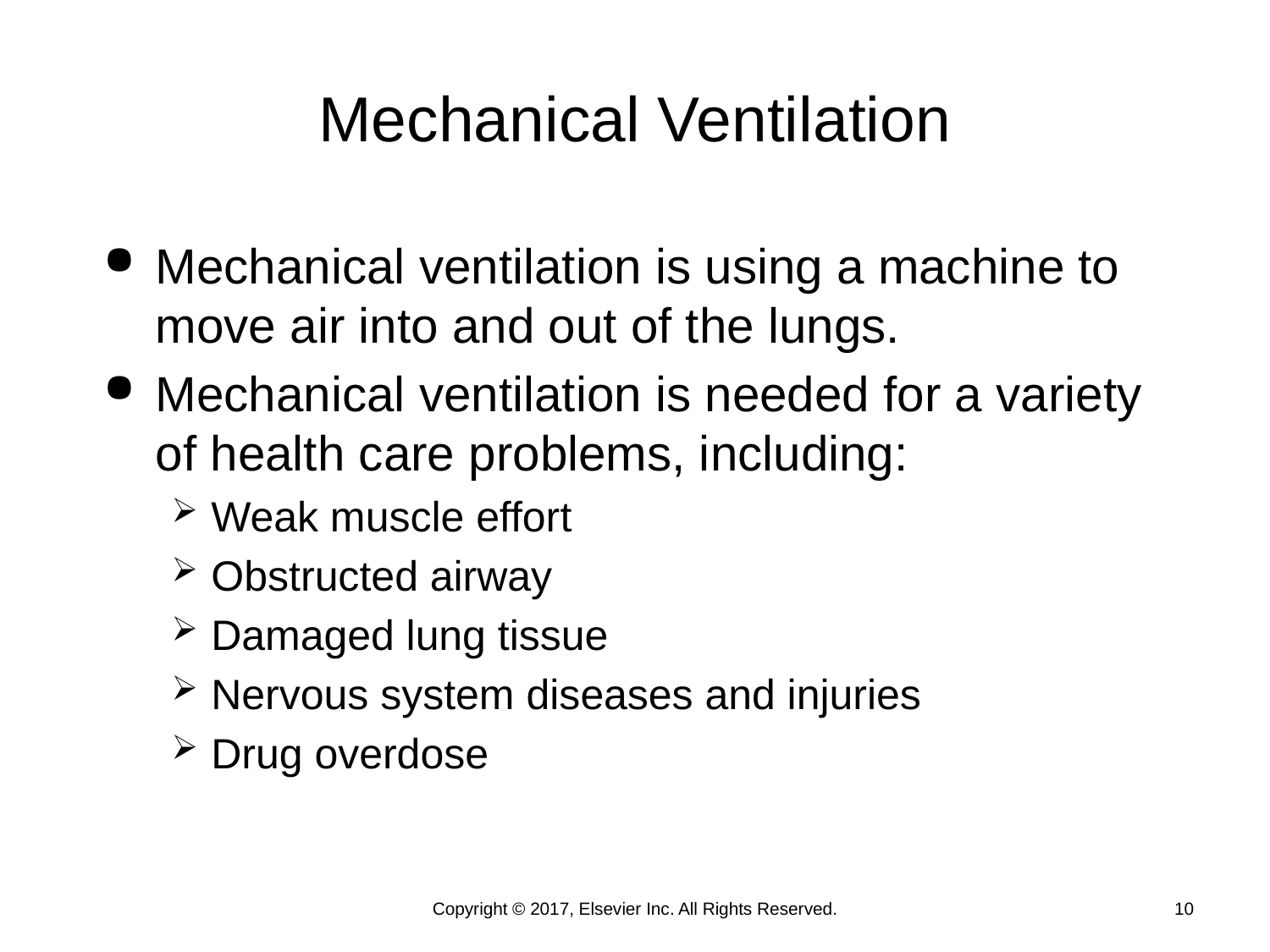

# Mechanical Ventilation
Mechanical ventilation is using a machine to move air into and out of the lungs.
Mechanical ventilation is needed for a variety of health care problems, including:
Weak muscle effort
Obstructed airway
Damaged lung tissue
Nervous system diseases and injuries
Drug overdose
Copyright © 2017, Elsevier Inc. All Rights Reserved.
10